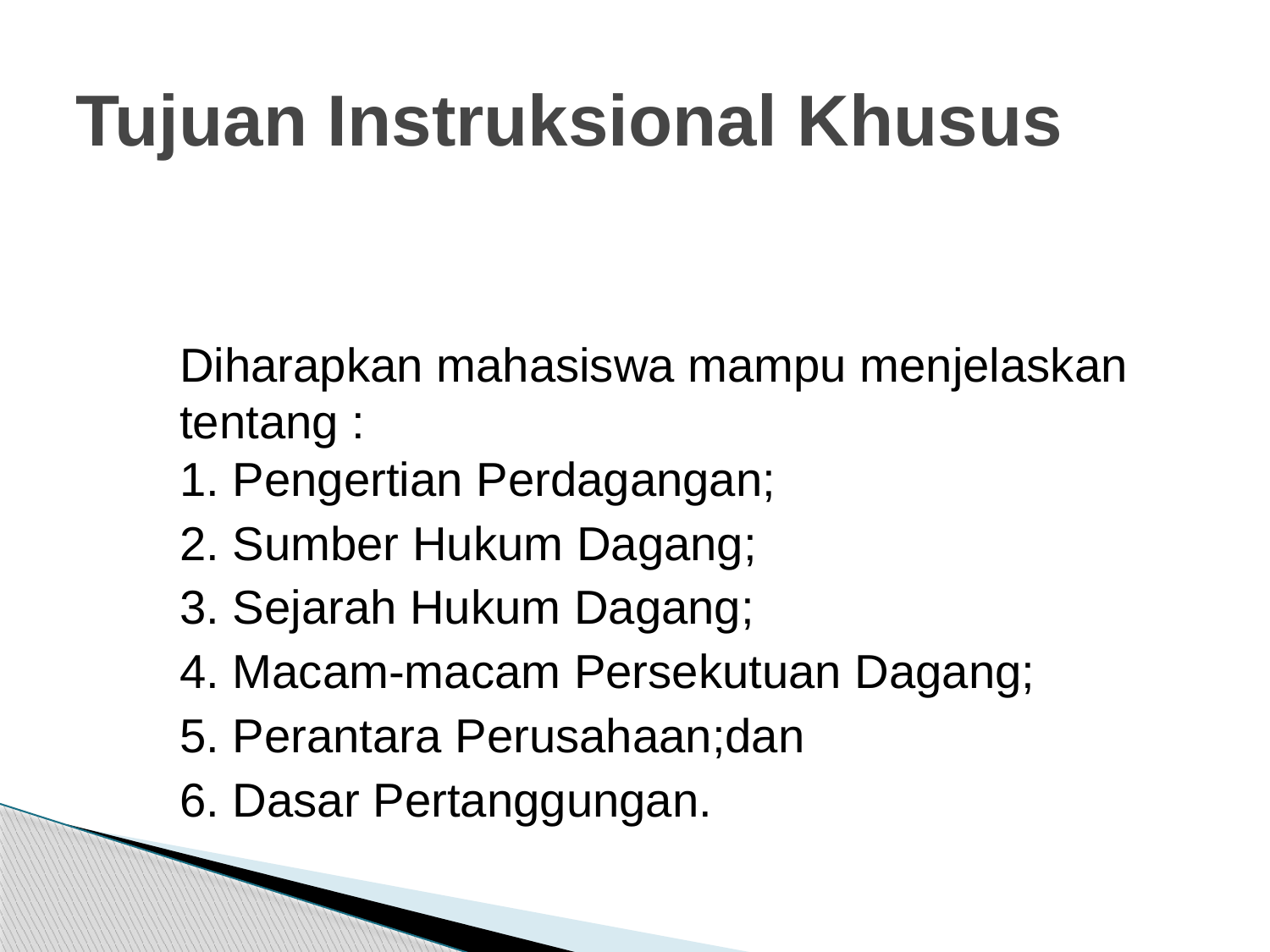

# Tujuan Instruksional Khusus
	Diharapkan mahasiswa mampu menjelaskan tentang :
1. Pengertian Perdagangan;
	2. Sumber Hukum Dagang;
	3. Sejarah Hukum Dagang;
	4. Macam-macam Persekutuan Dagang;
	5. Perantara Perusahaan;dan
	6. Dasar Pertanggungan.